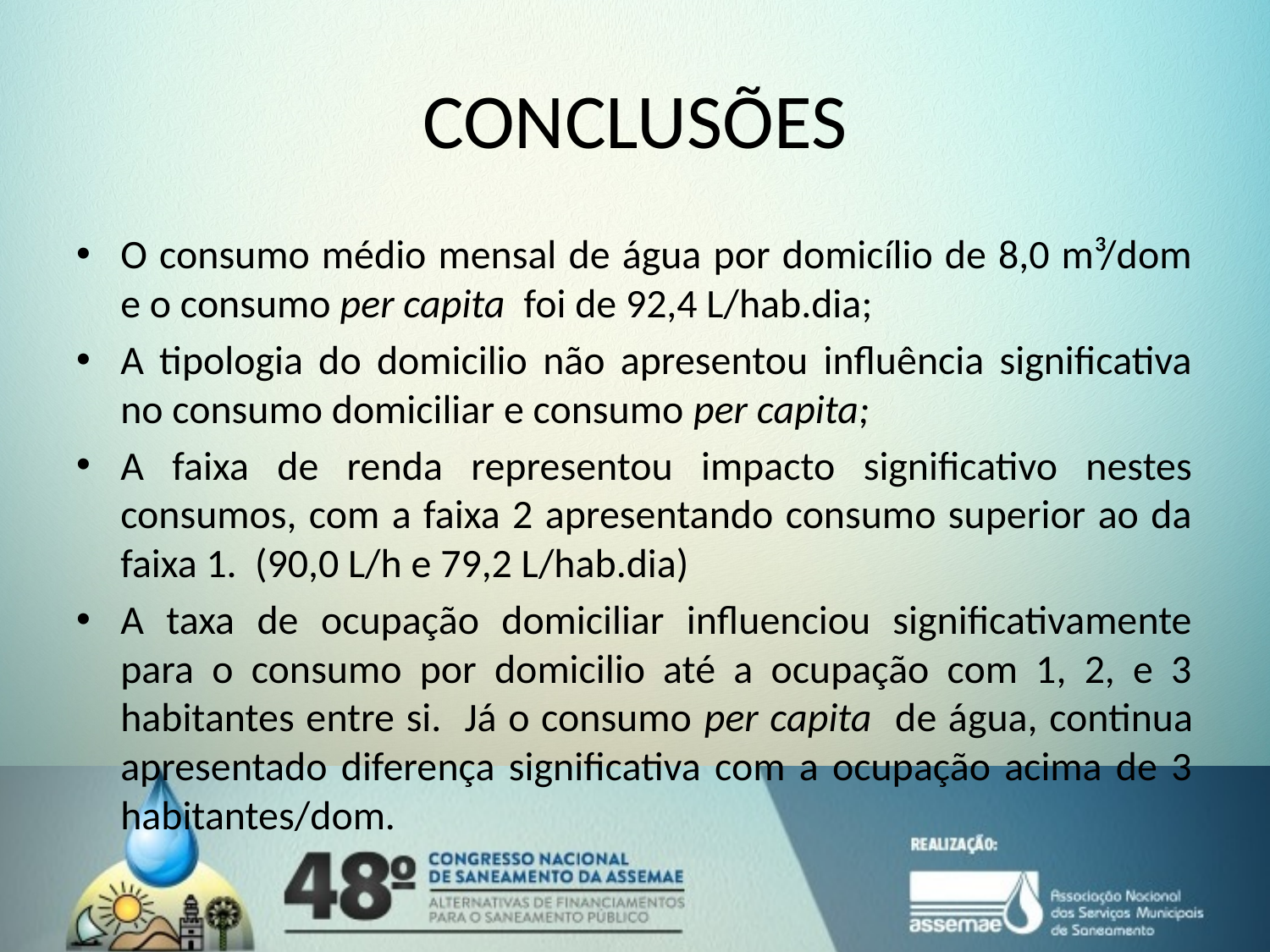

# CONCLUSÕES
O consumo médio mensal de água por domicílio de 8,0 m³/dom e o consumo per capita  foi de 92,4 L/hab.dia;
A tipologia do domicilio não apresentou influência significativa no consumo domiciliar e consumo per capita;
A faixa de renda representou impacto significativo nestes consumos, com a faixa 2 apresentando consumo superior ao da faixa 1.  (90,0 L/h e 79,2 L/hab.dia)
A taxa de ocupação domiciliar influenciou significativamente para o consumo por domicilio até a ocupação com 1, 2, e 3 habitantes entre si.  Já o consumo per capita  de água, continua apresentado diferença significativa com a ocupação acima de 3 habitantes/dom.